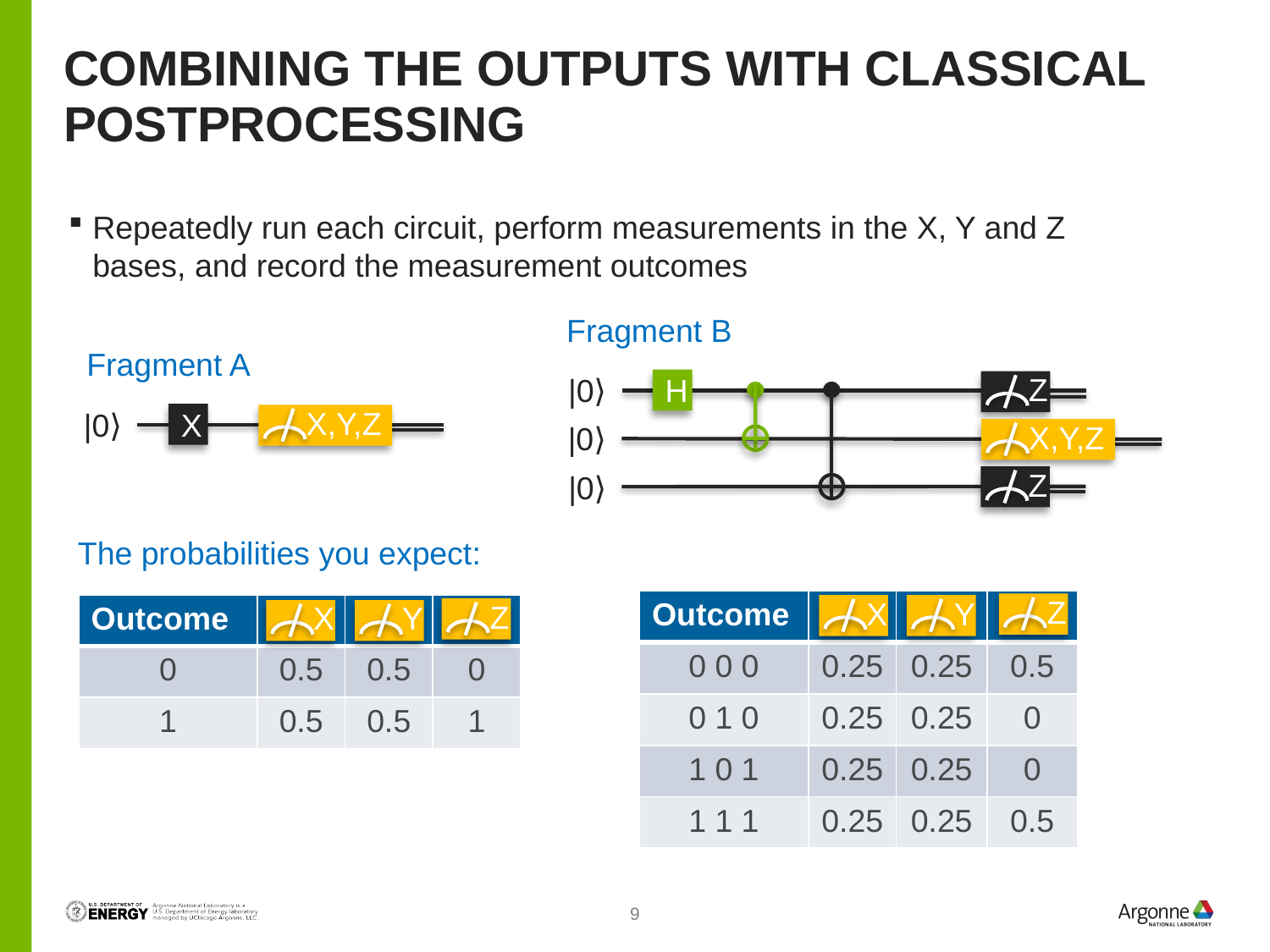

# Combining the Outputs with Classical Postprocessing
Repeatedly run each circuit, perform measurements in the X, Y and Z bases, and record the measurement outcomes
Fragment B
Fragment A
Z

|0⟩
H

X,Y,Z

|0⟩
X
X,Y,Z

|0⟩
Z

|0⟩
The probabilities you expect:
Z

X

Y

| Outcome |  |  |  |
| --- | --- | --- | --- |
| 0 0 0 | 0.25 | 0.25 | 0.5 |
| 0 1 0 | 0.25 | 0.25 | 0 |
| 1 0 1 | 0.25 | 0.25 | 0 |
| 1 1 1 | 0.25 | 0.25 | 0.5 |
Z

X

Y

| Outcome |  |  |  |
| --- | --- | --- | --- |
| 0 | 0.5 | 0.5 | 0 |
| 1 | 0.5 | 0.5 | 1 |
9